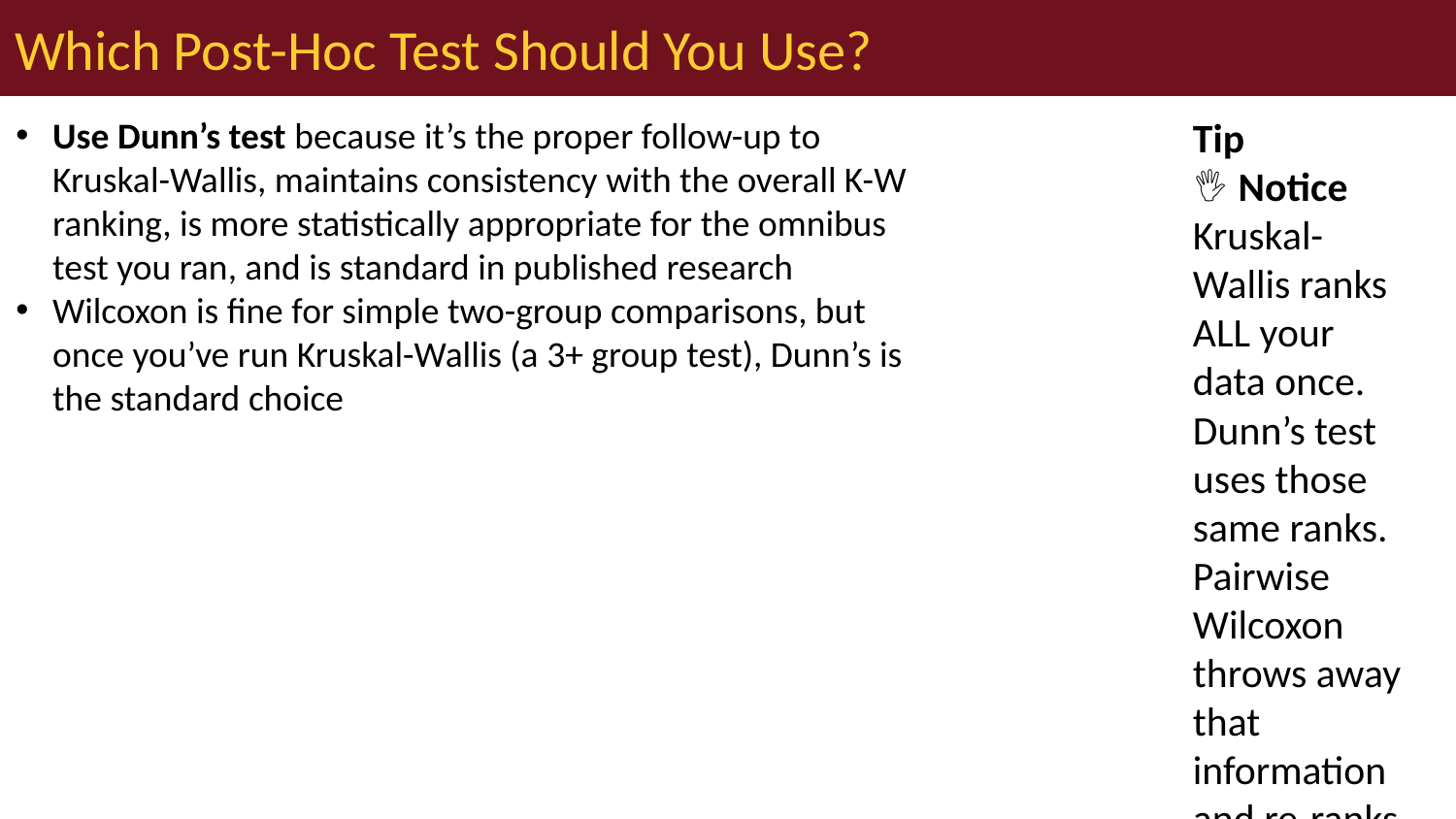

# Which Post-Hoc Test Should You Use?
Use Dunn’s test because it’s the proper follow-up to Kruskal-Wallis, maintains consistency with the overall K-W ranking, is more statistically appropriate for the omnibus test you ran, and is standard in published research
Wilcoxon is fine for simple two-group comparisons, but once you’ve run Kruskal-Wallis (a 3+ group test), Dunn’s is the standard choice
Tip
🖐 Notice
Kruskal-Wallis ranks ALL your data once. Dunn’s test uses those same ranks. Pairwise Wilcoxon throws away that information and re-ranks separately for each pair.